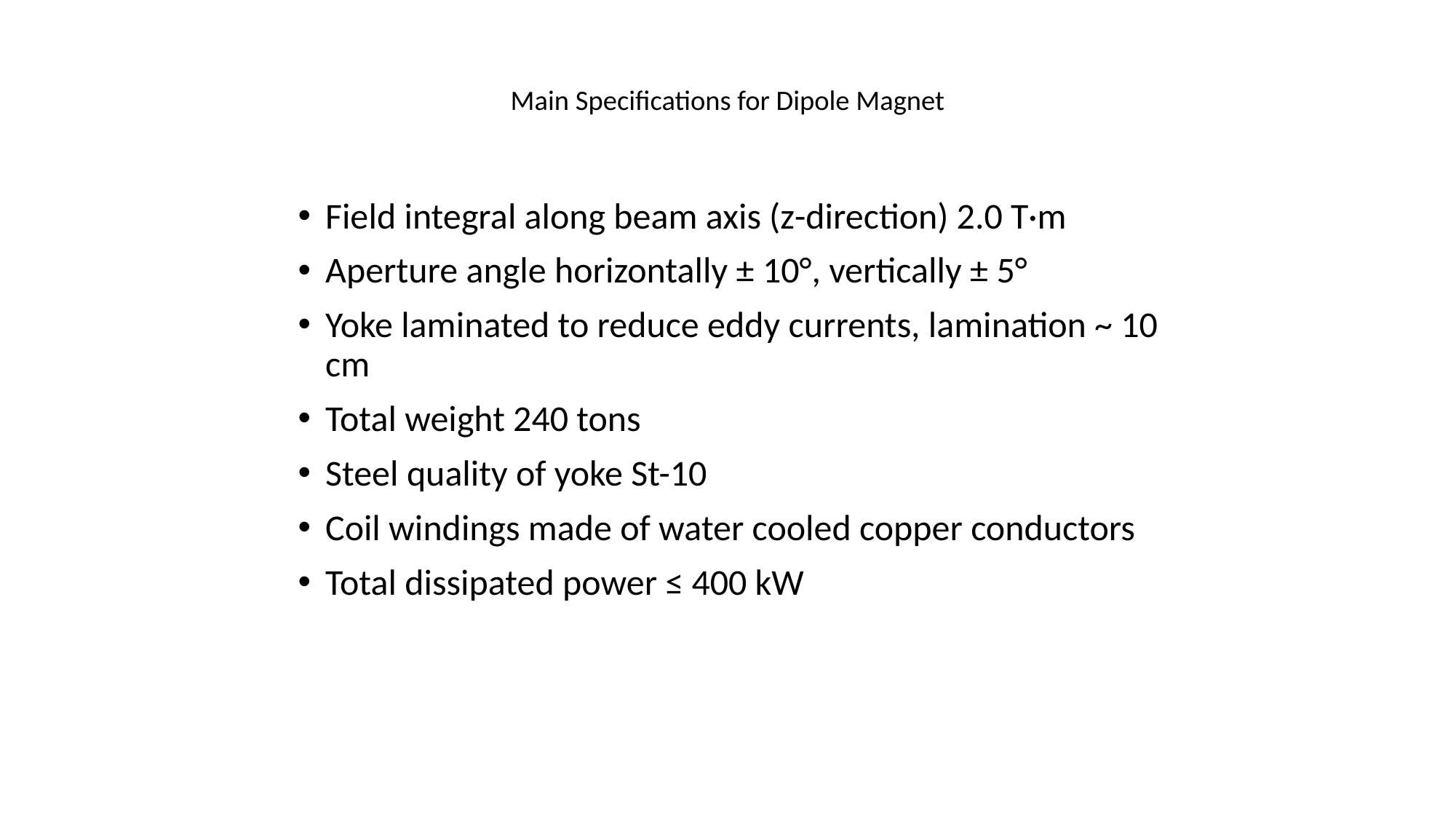

# Main Specifications for Dipole Magnet
Field integral along beam axis (z-direction) 2.0 T·m
Aperture angle horizontally ± 10°, vertically ± 5°
Yoke laminated to reduce eddy currents, lamination ~ 10 cm
Total weight 240 tons
Steel quality of yoke St-10
Coil windings made of water cooled copper conductors
Total dissipated power ≤ 400 kW